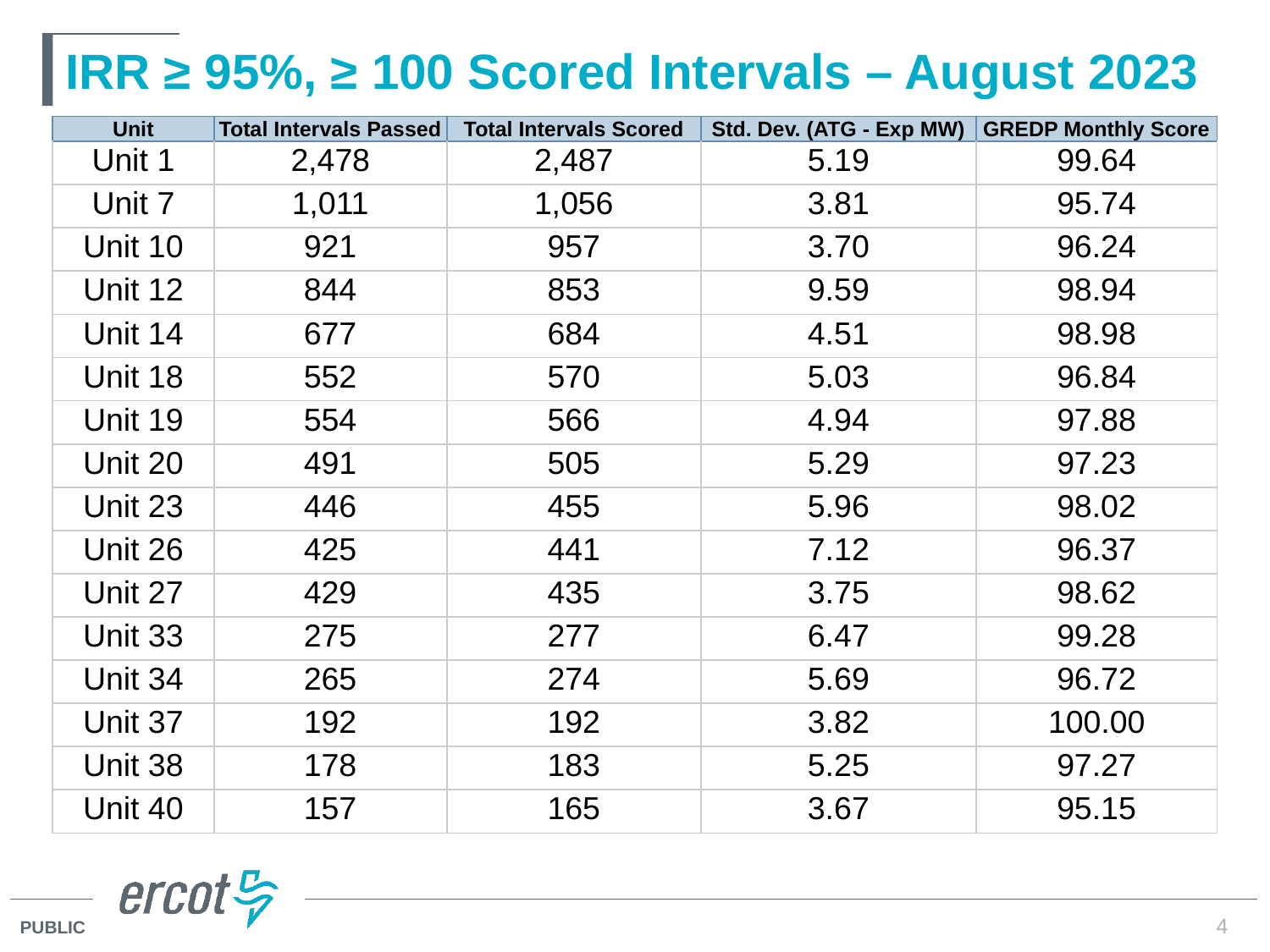

# IRR ≥ 95%, ≥ 100 Scored Intervals – August 2023
| Unit | Total Intervals Passed | Total Intervals Scored | Std. Dev. (ATG - Exp MW) | GREDP Monthly Score |
| --- | --- | --- | --- | --- |
| Unit 1 | 2,478 | 2,487 | 5.19 | 99.64 |
| Unit 7 | 1,011 | 1,056 | 3.81 | 95.74 |
| Unit 10 | 921 | 957 | 3.70 | 96.24 |
| Unit 12 | 844 | 853 | 9.59 | 98.94 |
| Unit 14 | 677 | 684 | 4.51 | 98.98 |
| Unit 18 | 552 | 570 | 5.03 | 96.84 |
| Unit 19 | 554 | 566 | 4.94 | 97.88 |
| Unit 20 | 491 | 505 | 5.29 | 97.23 |
| Unit 23 | 446 | 455 | 5.96 | 98.02 |
| Unit 26 | 425 | 441 | 7.12 | 96.37 |
| Unit 27 | 429 | 435 | 3.75 | 98.62 |
| Unit 33 | 275 | 277 | 6.47 | 99.28 |
| Unit 34 | 265 | 274 | 5.69 | 96.72 |
| Unit 37 | 192 | 192 | 3.82 | 100.00 |
| Unit 38 | 178 | 183 | 5.25 | 97.27 |
| Unit 40 | 157 | 165 | 3.67 | 95.15 |
4